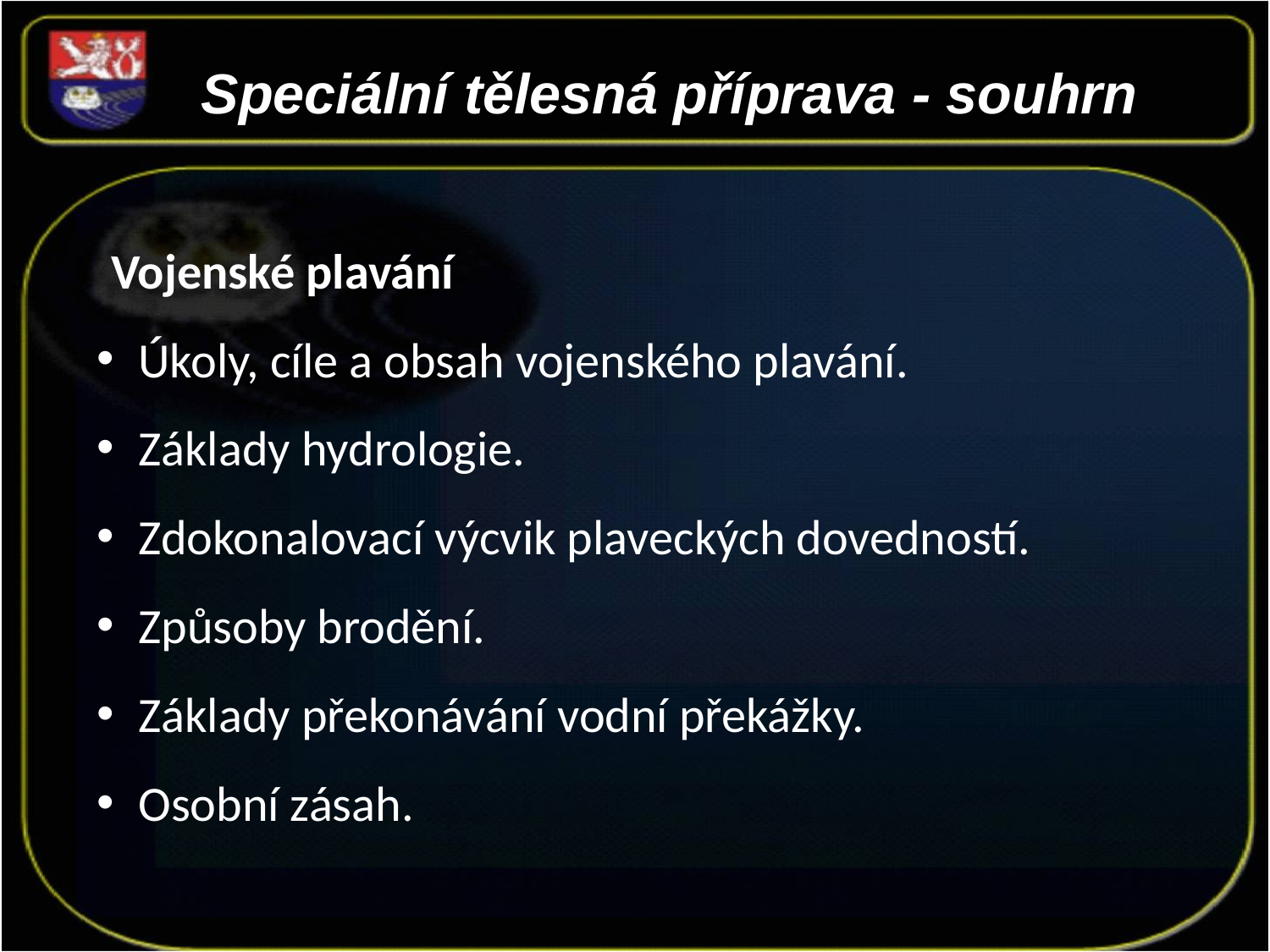

Speciální tělesná příprava - souhrn

 Vojenské plavání
 Úkoly, cíle a obsah vojenského plavání.
 Základy hydrologie.
 Zdokonalovací výcvik plaveckých dovedností.
 Způsoby brodění.
 Základy překonávání vodní překážky.
 Osobní zásah.